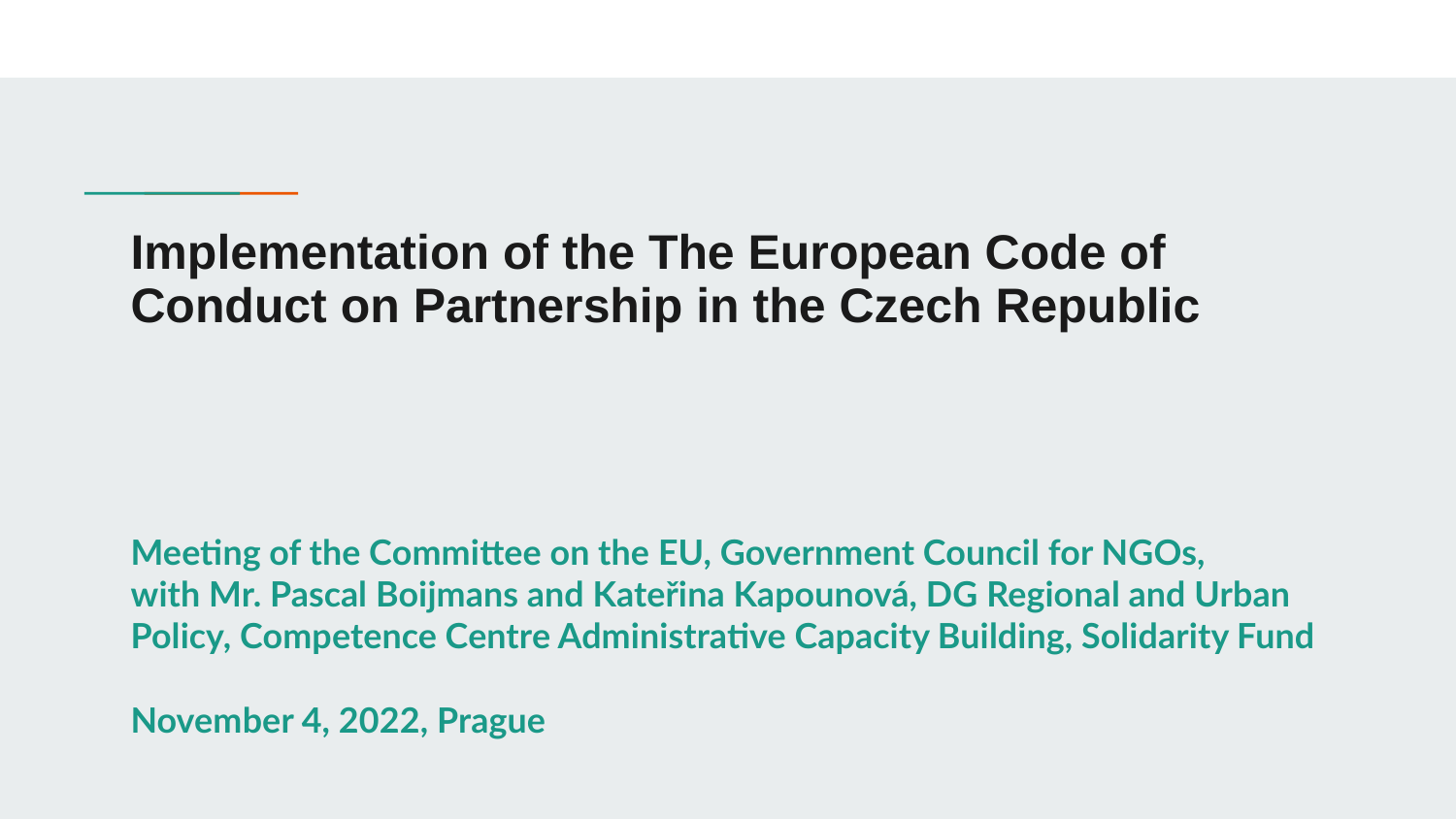

# Implementation of the The European Code of Conduct on Partnership in the Czech Republic
Meeting of the Committee on the EU, Government Council for NGOs,
with Mr. Pascal Boijmans and Kateřina Kapounová, DG Regional and Urban Policy, Competence Centre Administrative Capacity Building, Solidarity Fund

November 4, 2022, Prague